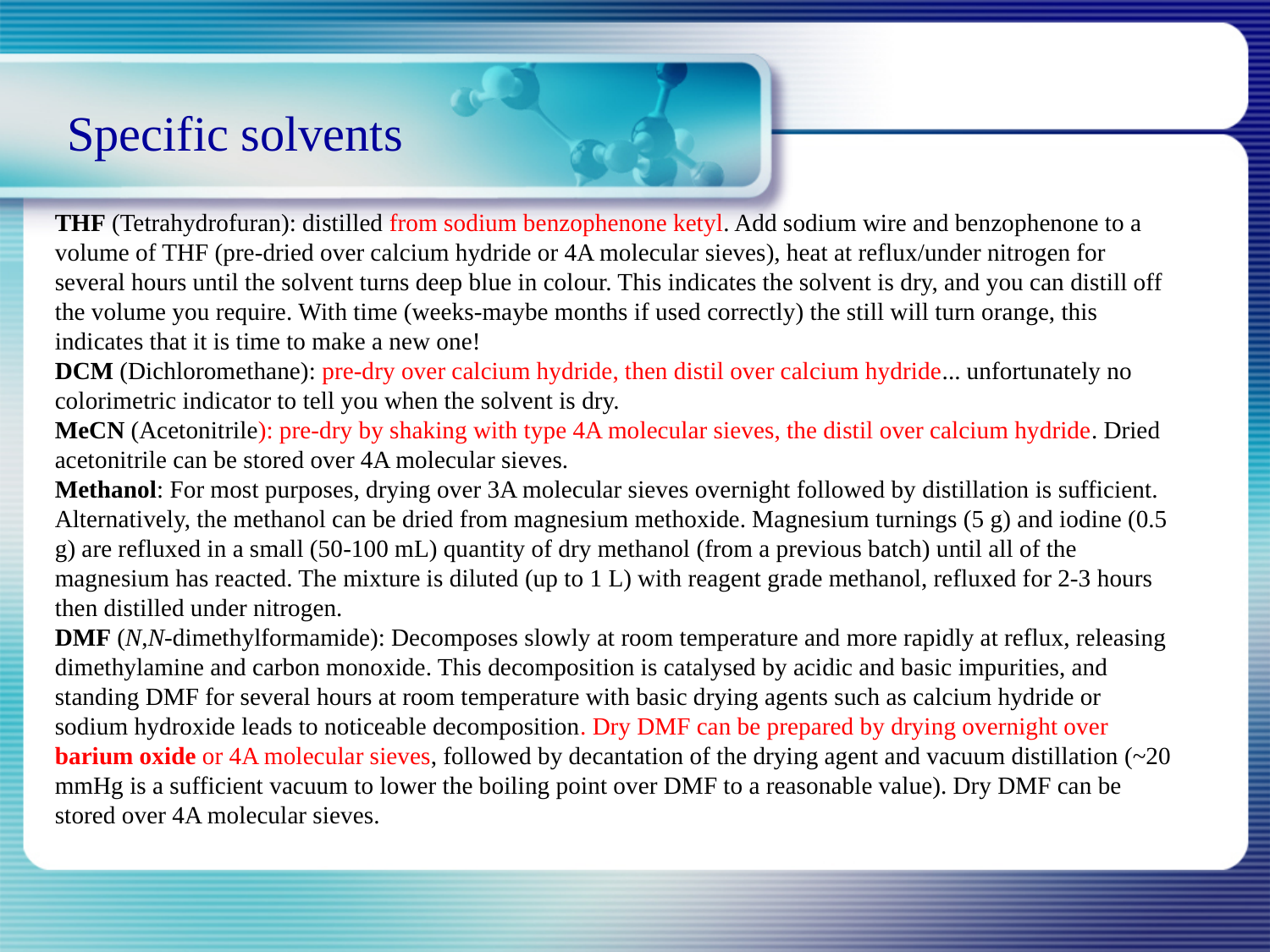

Specific solvents
THF (Tetrahydrofuran): distilled from sodium benzophenone ketyl. Add sodium wire and benzophenone to a volume of THF (pre-dried over calcium hydride or 4A molecular sieves), heat at reflux/under nitrogen for several hours until the solvent turns deep blue in colour. This indicates the solvent is dry, and you can distill off the volume you require. With time (weeks-maybe months if used correctly) the still will turn orange, this indicates that it is time to make a new one!
DCM (Dichloromethane): pre-dry over calcium hydride, then distil over calcium hydride... unfortunately no colorimetric indicator to tell you when the solvent is dry.
MeCN (Acetonitrile): pre-dry by shaking with type 4A molecular sieves, the distil over calcium hydride. Dried acetonitrile can be stored over 4A molecular sieves.
Methanol: For most purposes, drying over 3A molecular sieves overnight followed by distillation is sufficient. Alternatively, the methanol can be dried from magnesium methoxide. Magnesium turnings (5 g) and iodine (0.5 g) are refluxed in a small (50-100 mL) quantity of dry methanol (from a previous batch) until all of the magnesium has reacted. The mixture is diluted (up to 1 L) with reagent grade methanol, refluxed for 2-3 hours then distilled under nitrogen.
DMF (N,N-dimethylformamide): Decomposes slowly at room temperature and more rapidly at reflux, releasing dimethylamine and carbon monoxide. This decomposition is catalysed by acidic and basic impurities, and standing DMF for several hours at room temperature with basic drying agents such as calcium hydride or sodium hydroxide leads to noticeable decomposition. Dry DMF can be prepared by drying overnight over barium oxide or 4A molecular sieves, followed by decantation of the drying agent and vacuum distillation (~20 mmHg is a sufficient vacuum to lower the boiling point over DMF to a reasonable value). Dry DMF can be stored over 4A molecular sieves.